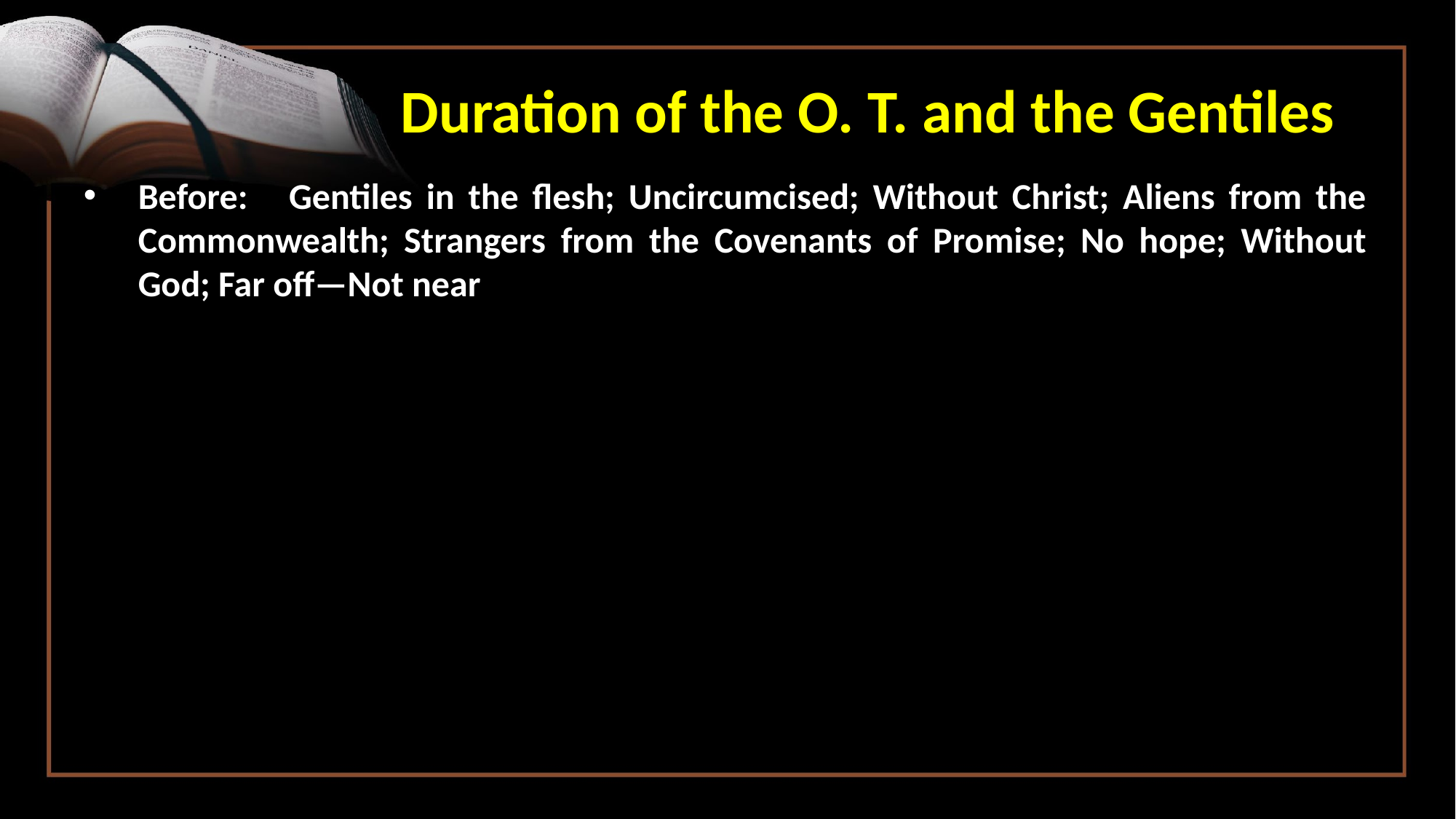

# Duration of the O. T. and the Gentiles
Before:   Gentiles in the flesh; Uncircumcised; Without Christ; Aliens from the Commonwealth; Strangers from the Covenants of Promise; No hope; Without God; Far off—Not near